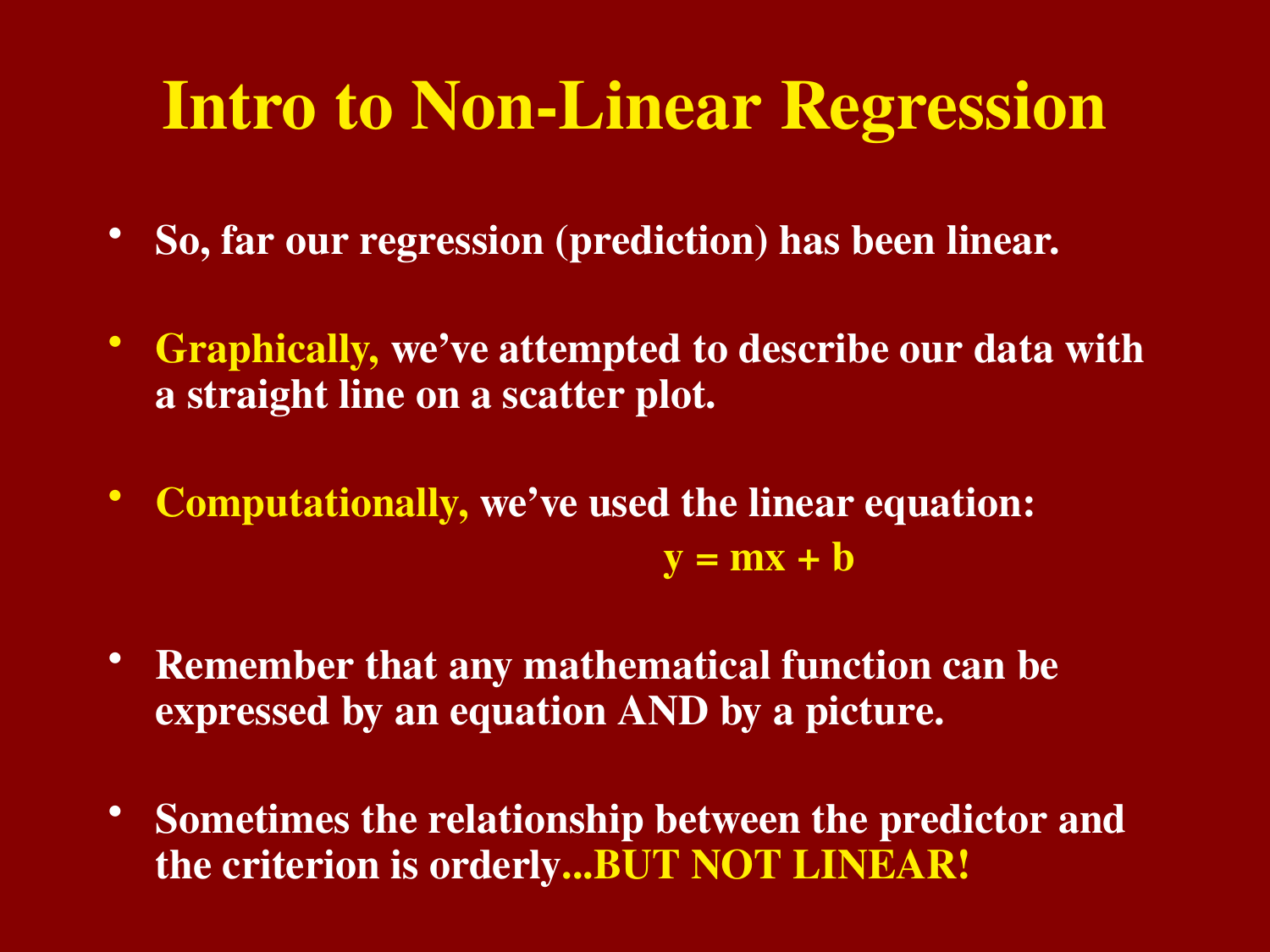

# Intro to Non-Linear Regression
So, far our regression (prediction) has been linear.

Graphically, we’ve attempted to describe our data with a straight line on a scatter plot.

Computationally, we’ve used the linear equation:
					y = mx + b

Remember that any mathematical function can be expressed by an equation AND by a picture.

Sometimes the relationship between the predictor and the criterion is orderly...BUT NOT LINEAR!